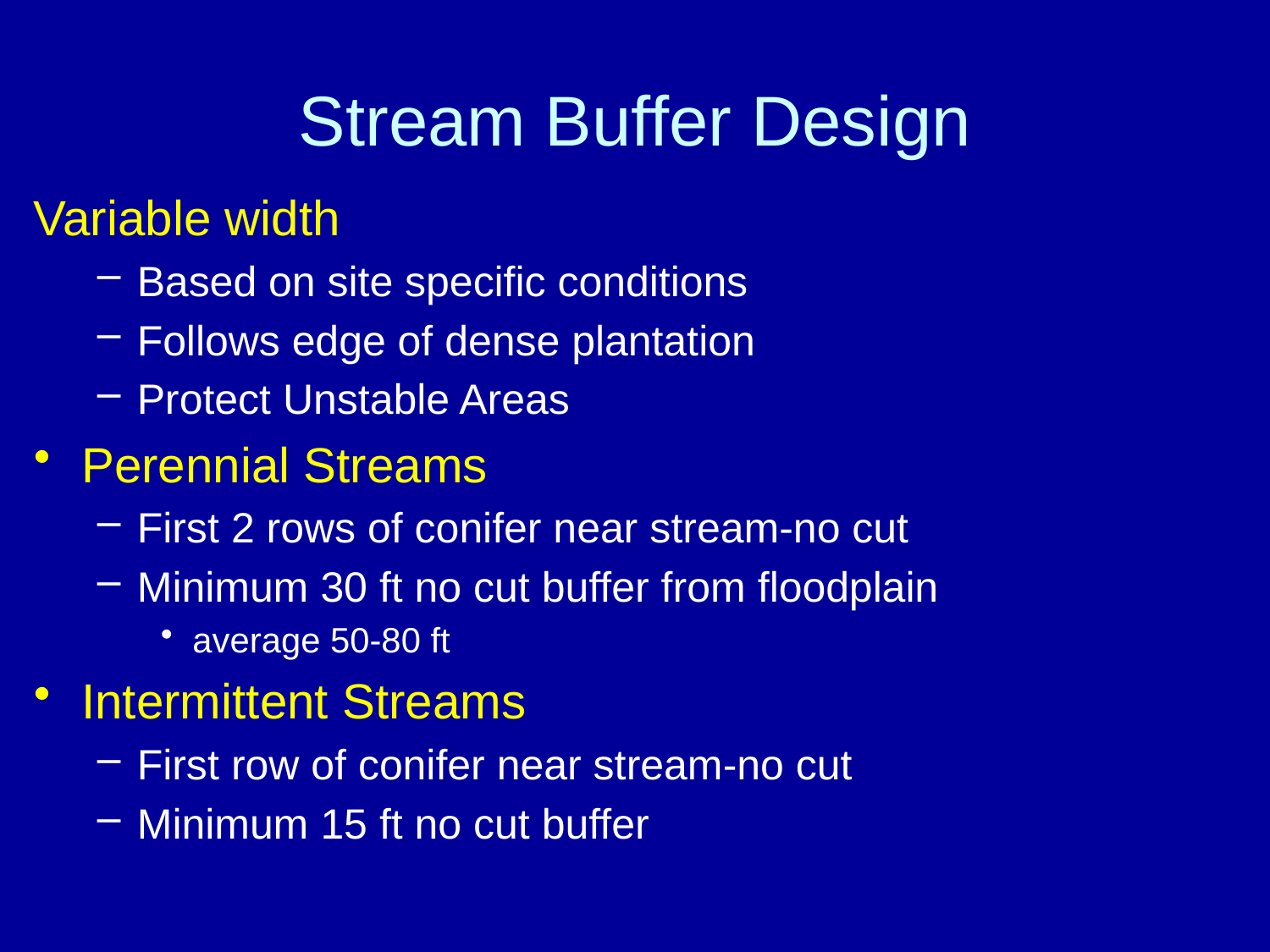

# Stream Buffer Design
Variable width
Based on site specific conditions
Follows edge of dense plantation
Protect Unstable Areas
Perennial Streams
First 2 rows of conifer near stream-no cut
Minimum 30 ft no cut buffer from floodplain
average 50-80 ft
Intermittent Streams
First row of conifer near stream-no cut
Minimum 15 ft no cut buffer